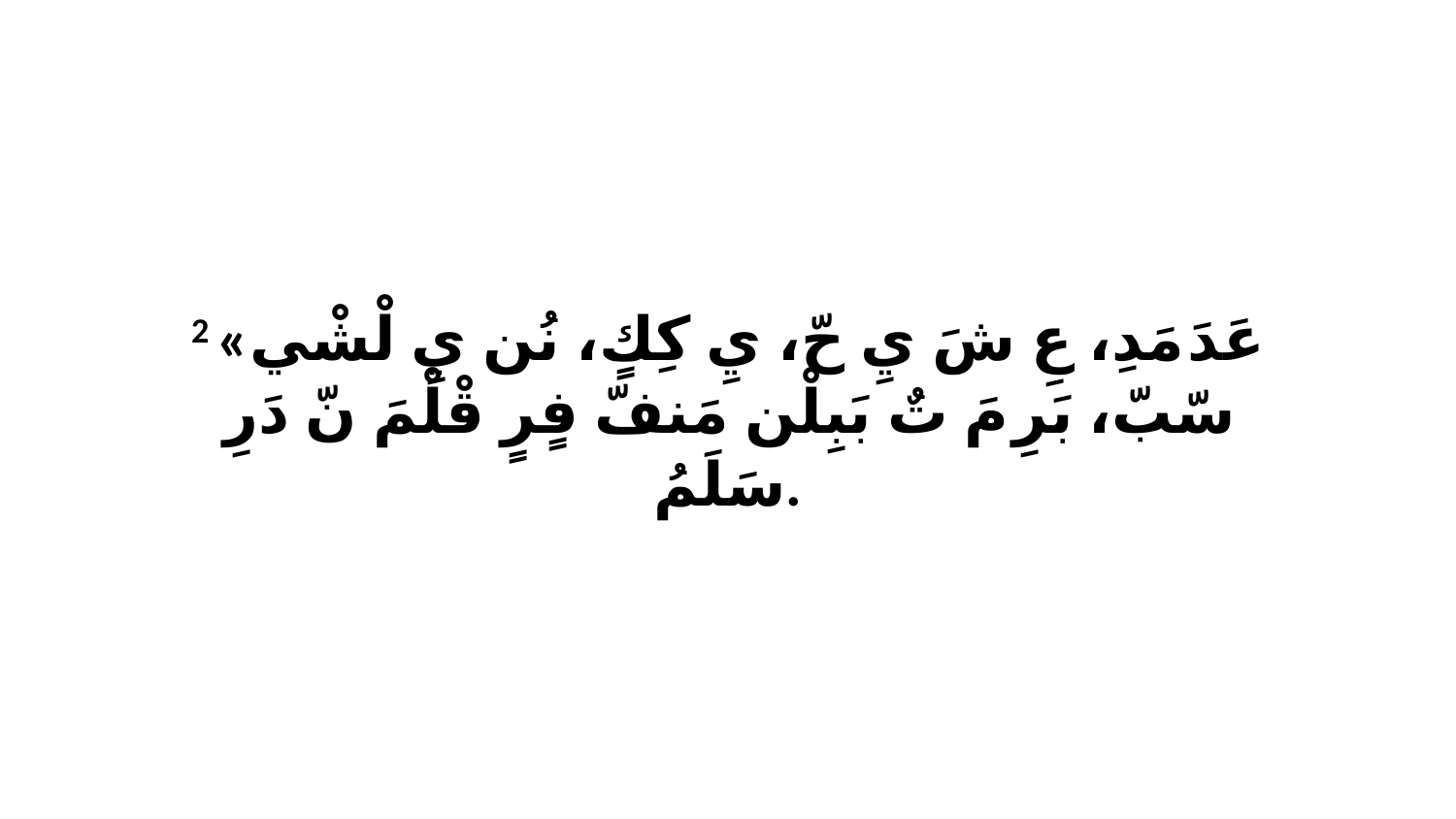

2 «عَدَ مَدِ، عِ شَ يِ حّ، يِ كِكٍ، نُن يِ لْشْي سّبّ، بَرِ مَ تٌ بَبِلْن مَنفّ فٍرٍ قْلْمَ نّ دَرِ سَلَمُ.